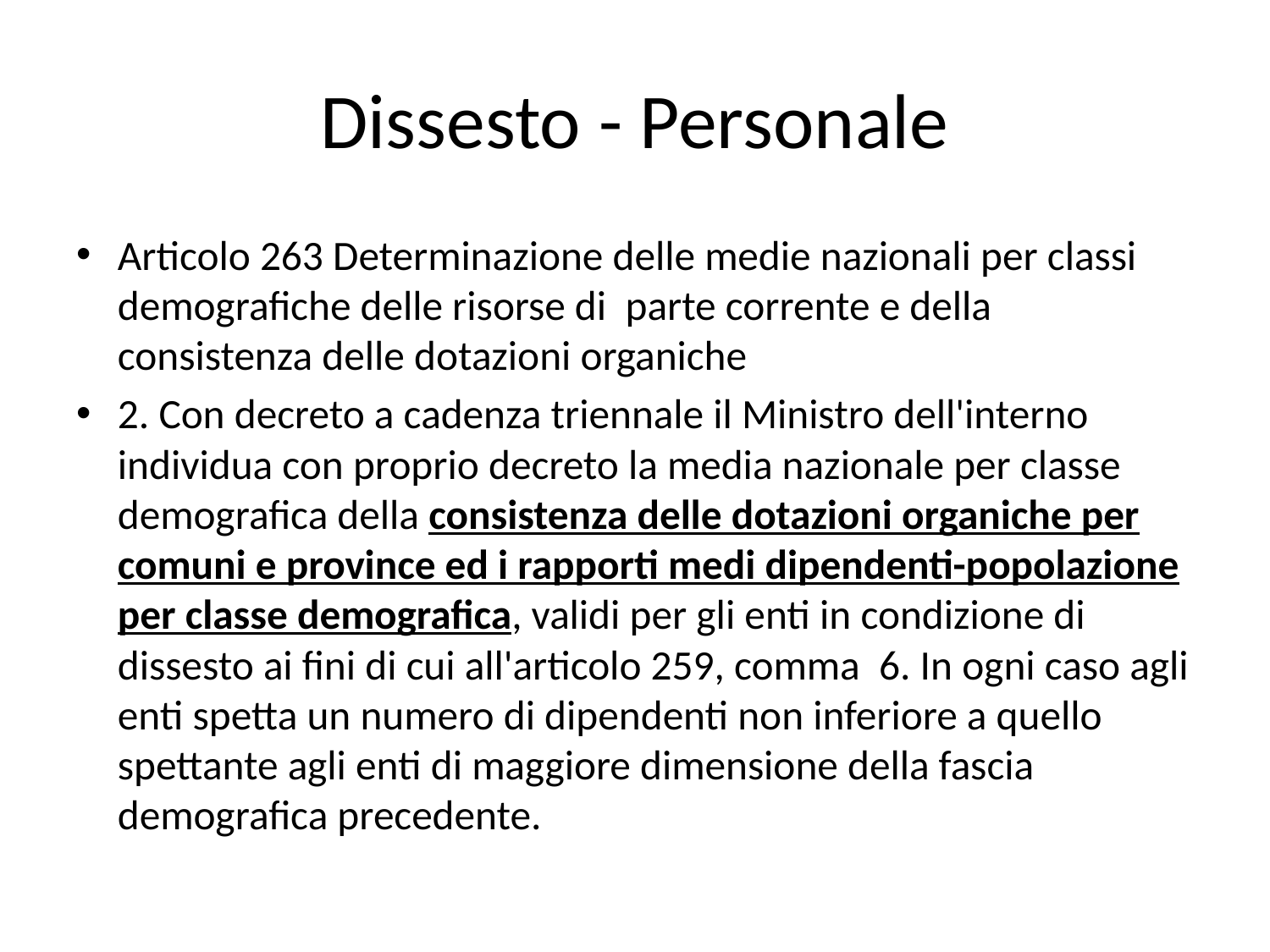

# Dissesto - Personale
Articolo 263 Determinazione delle medie nazionali per classi demografiche delle risorse di  parte corrente e della consistenza delle dotazioni organiche
2. Con decreto a cadenza triennale il Ministro dell'interno individua con proprio decreto la media nazionale per classe demografica della consistenza delle dotazioni organiche per comuni e province ed i rapporti medi dipendenti-popolazione per classe demografica, validi per gli enti in condizione di dissesto ai fini di cui all'articolo 259, comma  6. In ogni caso agli enti spetta un numero di dipendenti non inferiore a quello spettante agli enti di maggiore dimensione della fascia demografica precedente.